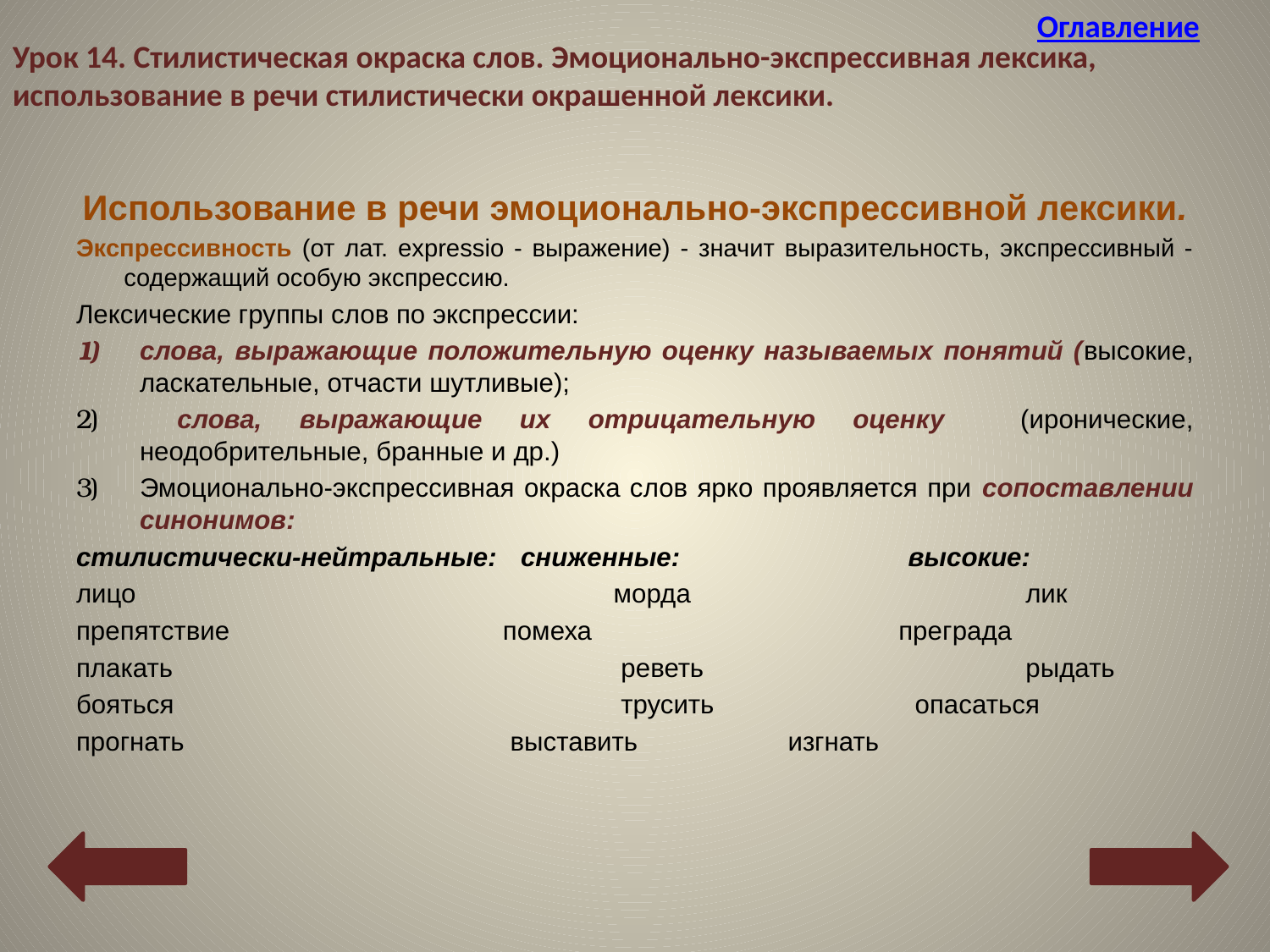

Оглавление
Урок 14. Стилистическая окраска слов. Эмоционально-экспрессивная лексика, использование в речи стилистически окрашенной лексики.
Использование в речи эмоционально-экспрессивной лексики.
Экспрессивность (от лат. еxpressio - выражение) - значит выразительность, экспрессивный - содержащий особую экспрессию.
Лексические группы слов по экспрессии:
слова, выражающие положительную оценку называемых понятий (высокие, ласкательные, отчасти шутливые);
 слова, выражающие их отрицательную оценку  (иронические, неодобрительные, бранные и др.)
Эмоционально-экспрессивная окраска слов ярко проявляется при сопоставлении синонимов:
стилистически-нейтральные:	сниженные:	                  высокие:
лицо 	                                               морда 	                                  лик
препятствие 	                                помеха 	                                  преграда
плакать 	                                                реветь 	                                  рыдать
бояться 	                                                трусить 	                   опасаться
прогнать 	                                 выставить 	                   изгнать